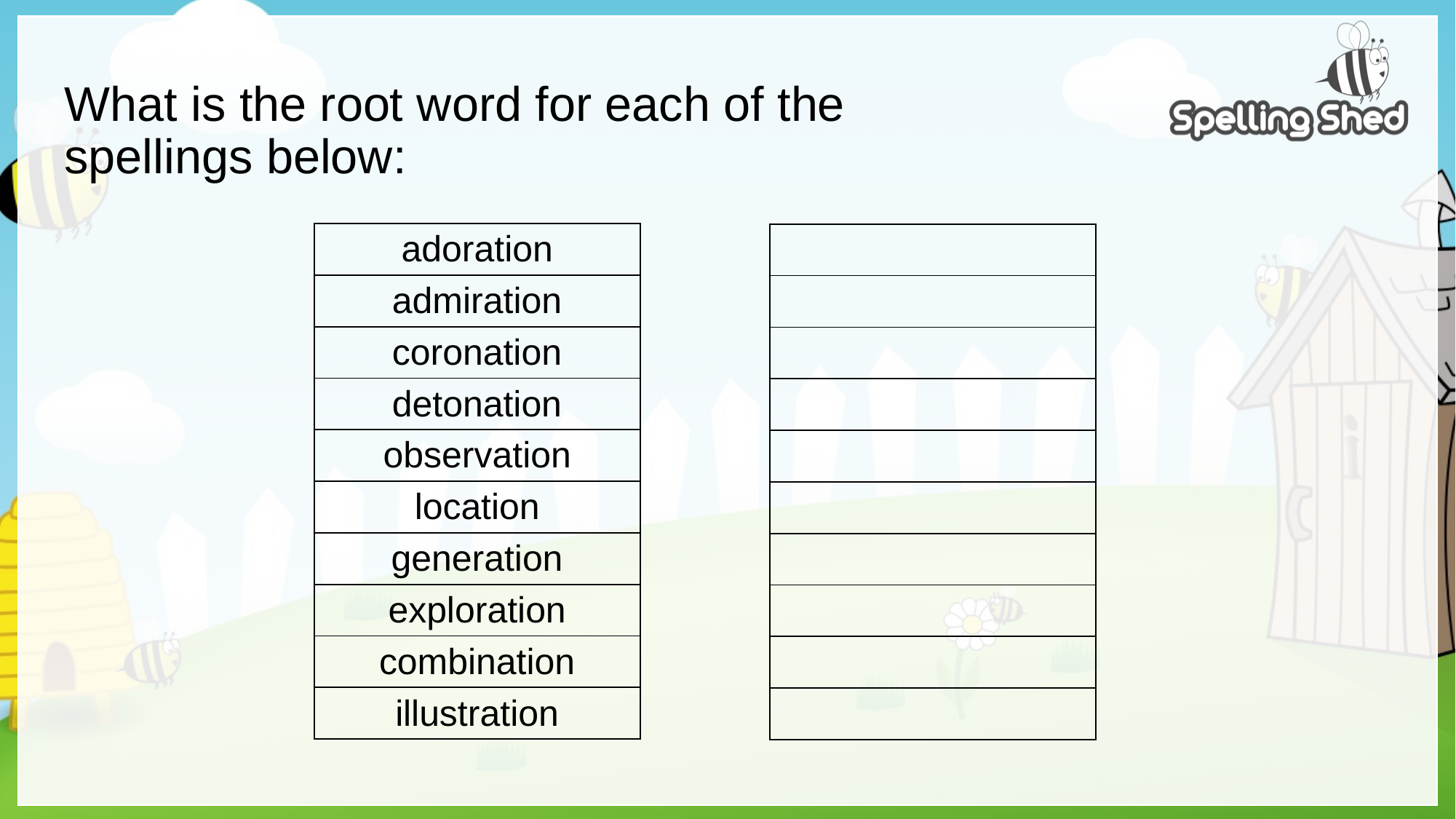

# What is the root word for each of the spellings below:
| adoration |
| --- |
| admiration |
| coronation |
| detonation |
| observation |
| location |
| generation |
| exploration |
| combination |
| illustration |
|  |
| --- |
|  |
|  |
|  |
|  |
|  |
|  |
|  |
|  |
|  |